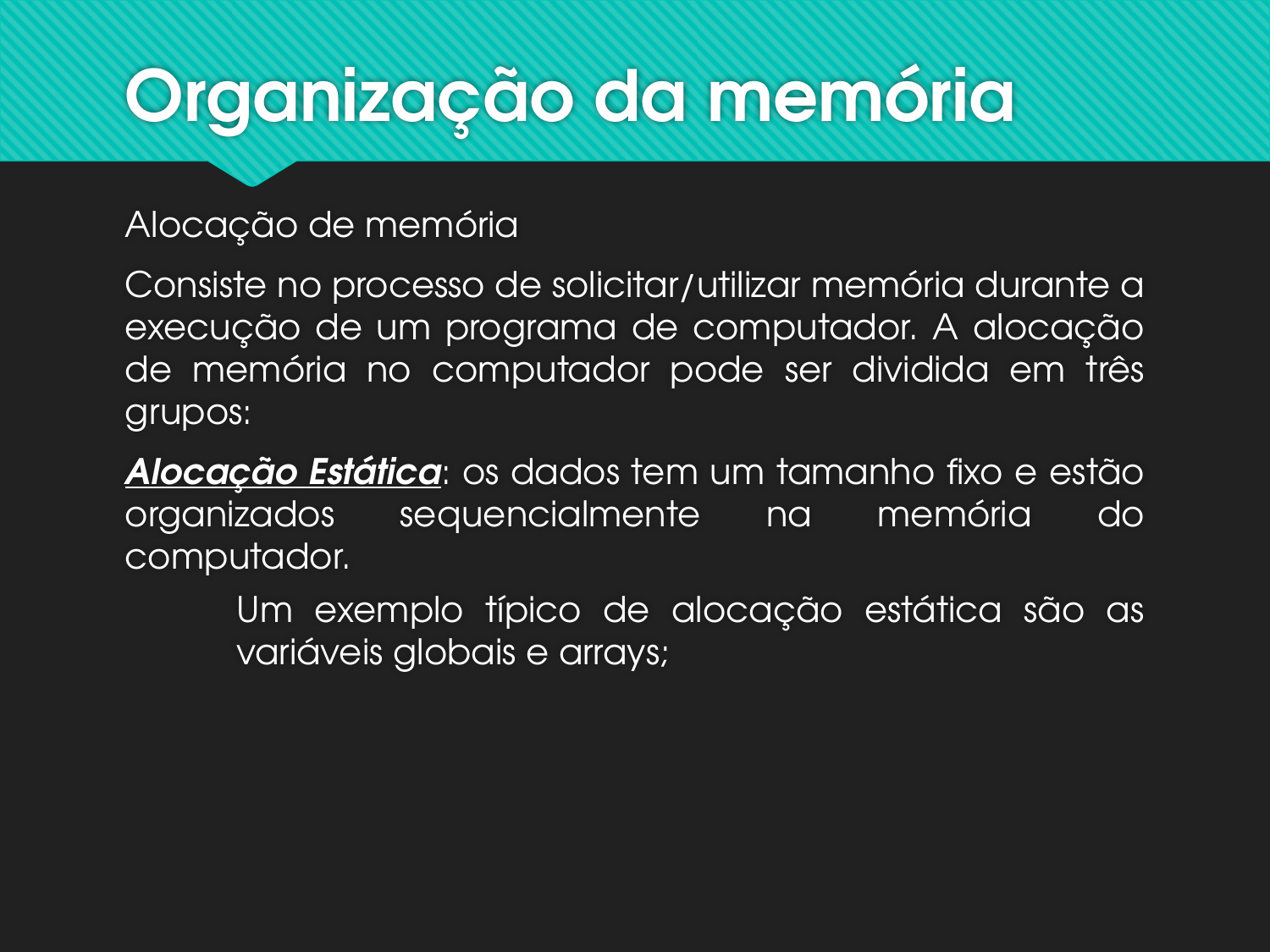

# Organização da memória
Alocação de memória
Consiste no processo de solicitar/utilizar memória durante a execução de um programa de computador. A alocação de memória no computador pode ser dividida em três grupos:
Alocação Estática: os dados tem um tamanho fixo e estão organizados sequencialmente na memória do computador.
Um exemplo típico de alocação estática são as variáveis globais e arrays;